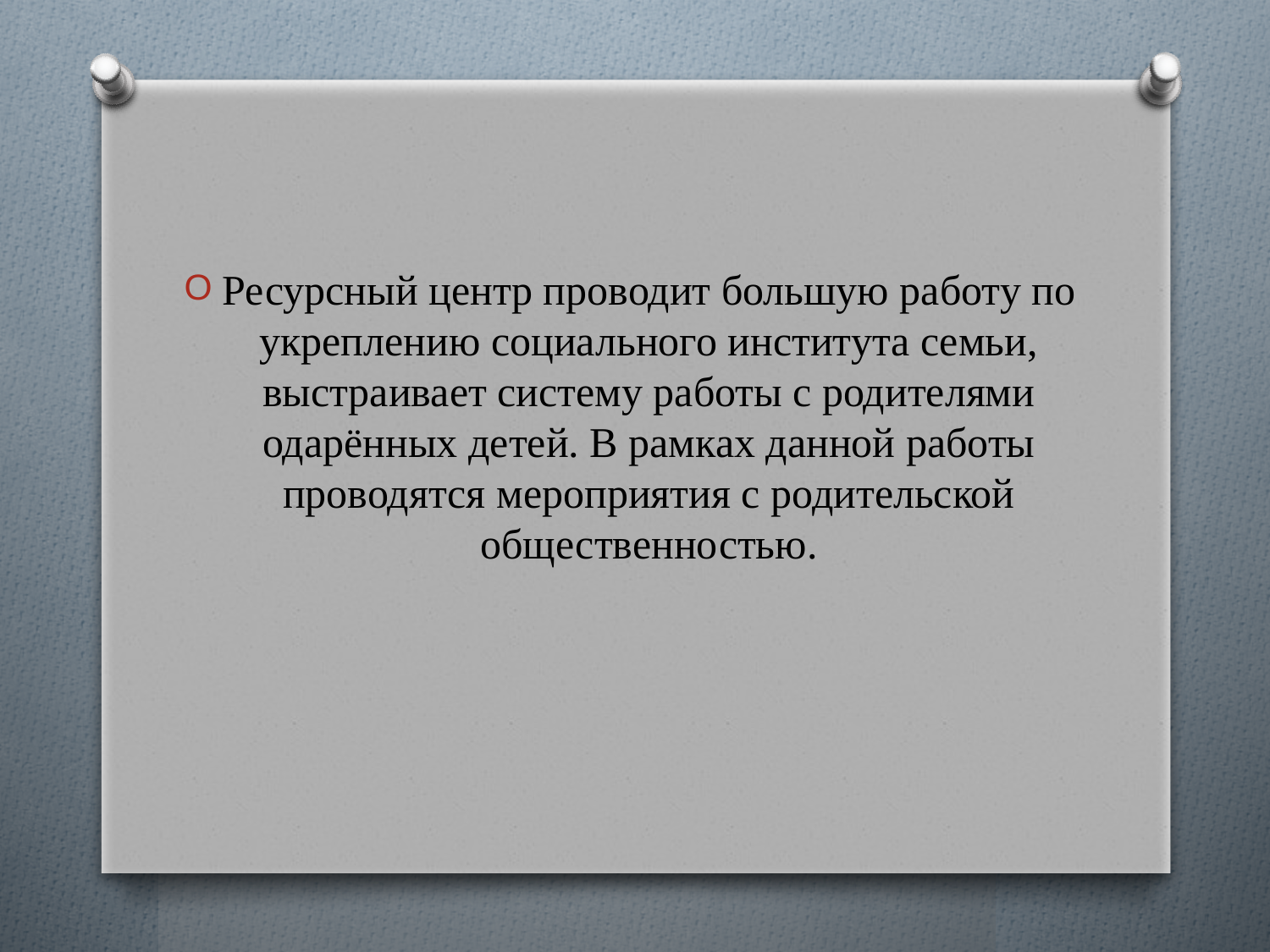

Ресурсный центр проводит большую работу по укреплению социального института семьи, выстраивает систему работы с родителями одарённых детей. В рамках данной работы проводятся мероприятия с родительской общественностью.